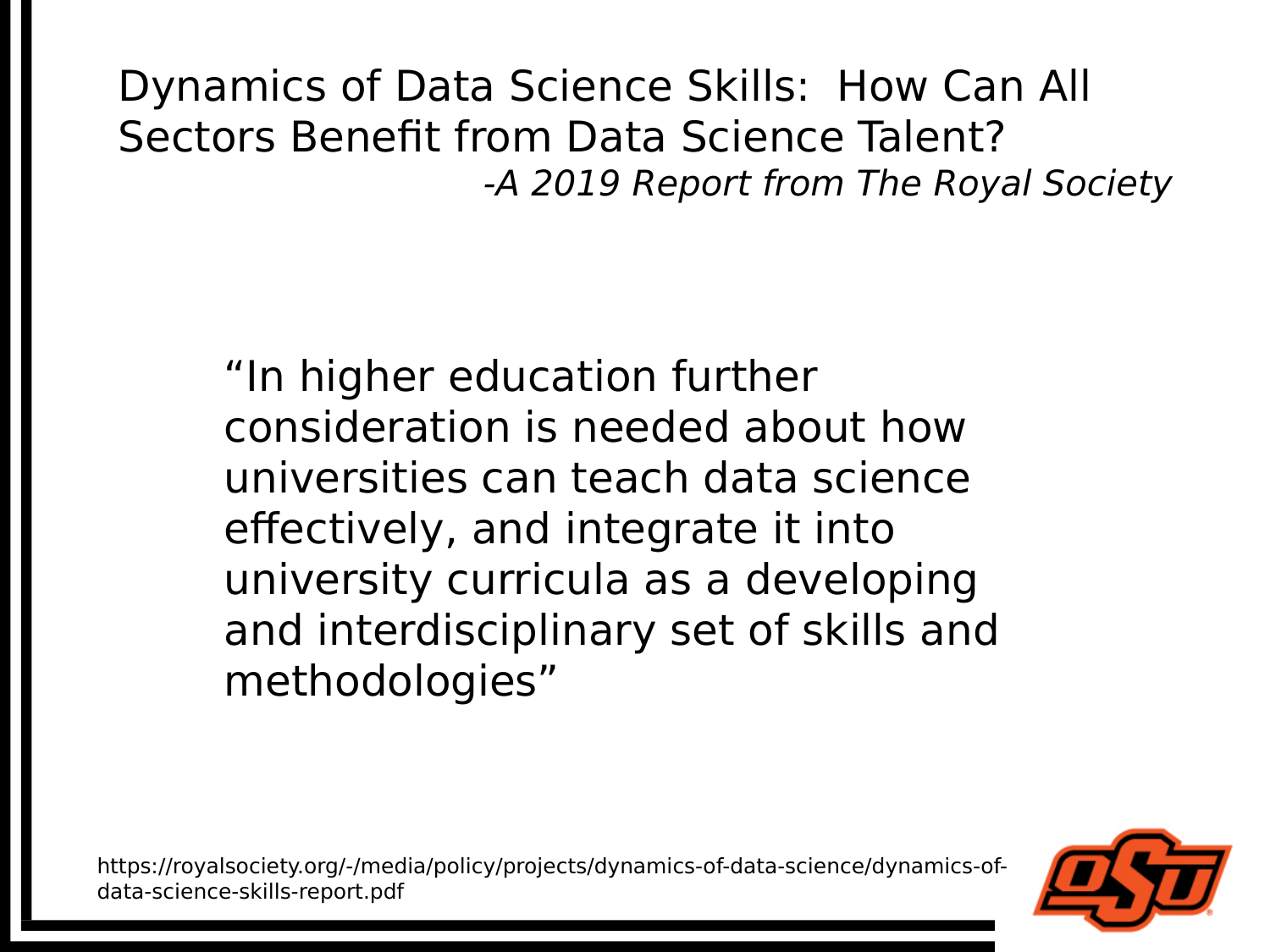

Dynamics of Data Science Skills:  How Can All Sectors Benefit from Data Science Talent?
-A 2019 Report from The Royal Society
“In higher education further consideration is needed about how universities can teach data science effectively, and integrate it into university curricula as a developing and interdisciplinary set of skills and methodologies”
https://royalsociety.org/-/media/policy/projects/dynamics-of-data-science/dynamics-of-data-science-skills-report.pdf